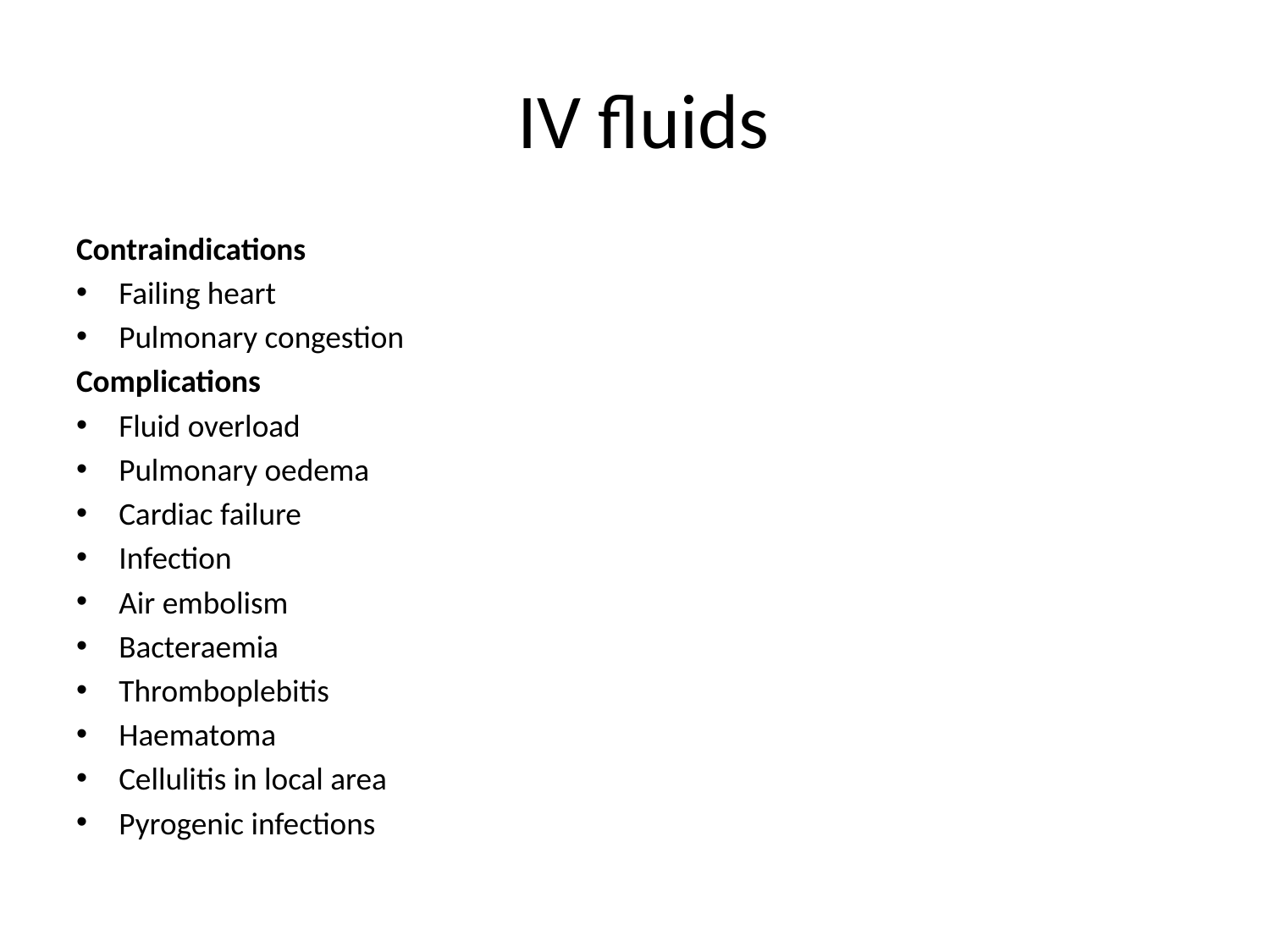

# IV fluids
Contraindications
Failing heart
Pulmonary congestion
Complications
Fluid overload
Pulmonary oedema
Cardiac failure
Infection
Air embolism
Bacteraemia
Thromboplebitis
Haematoma
Cellulitis in local area
Pyrogenic infections